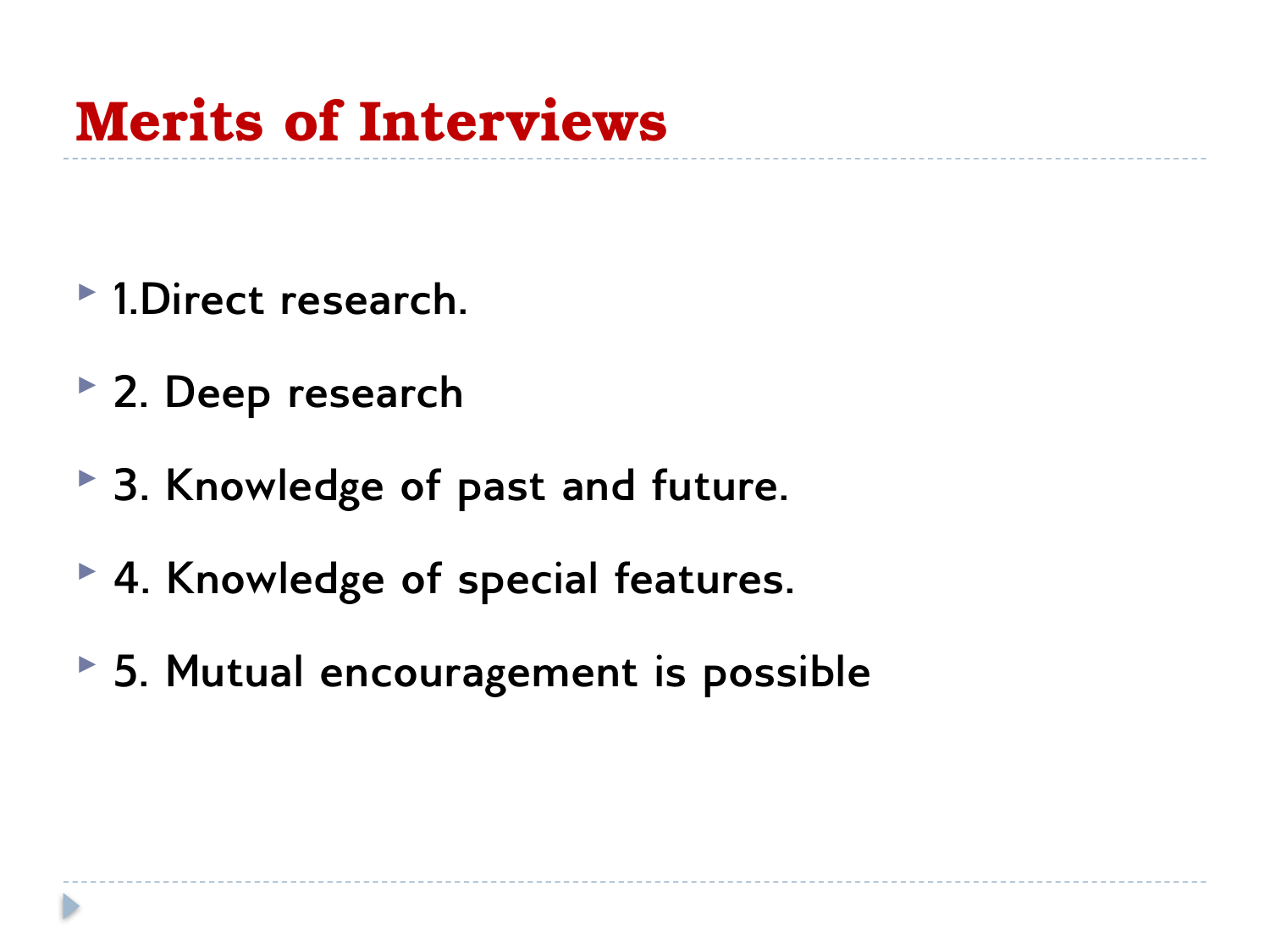

# Merits of Interviews

1.Direct research.
2. Deep research
3. Knowledge of past and future.
4. Knowledge of special features.
5. Mutual encouragement is possible